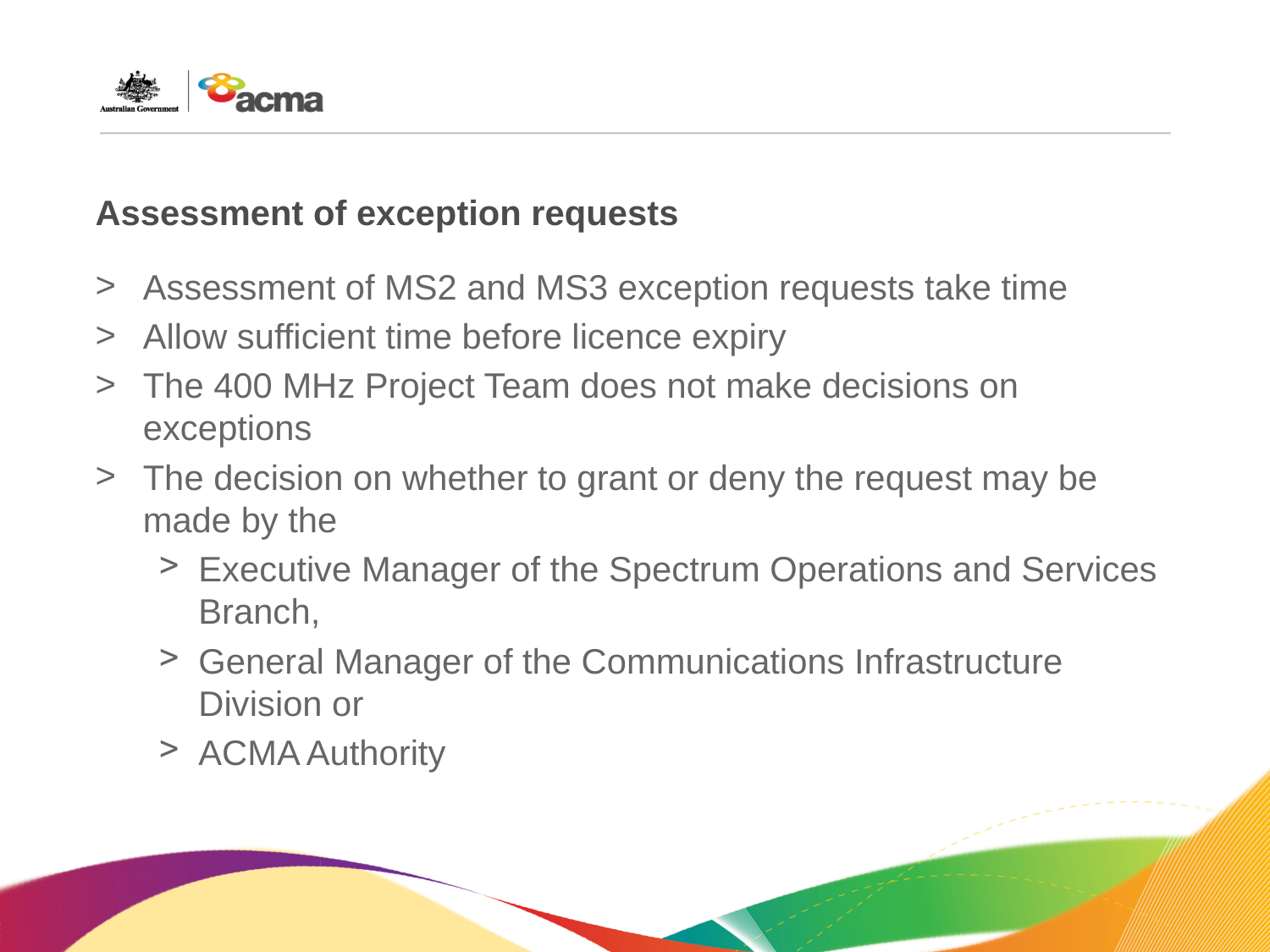

# Assessment of exception requests
Assessment of MS2 and MS3 exception requests take time
Allow sufficient time before licence expiry
The 400 MHz Project Team does not make decisions on exceptions
The decision on whether to grant or deny the request may be made by the
Executive Manager of the Spectrum Operations and Services Branch,
General Manager of the Communications Infrastructure Division or
ACMA Authority